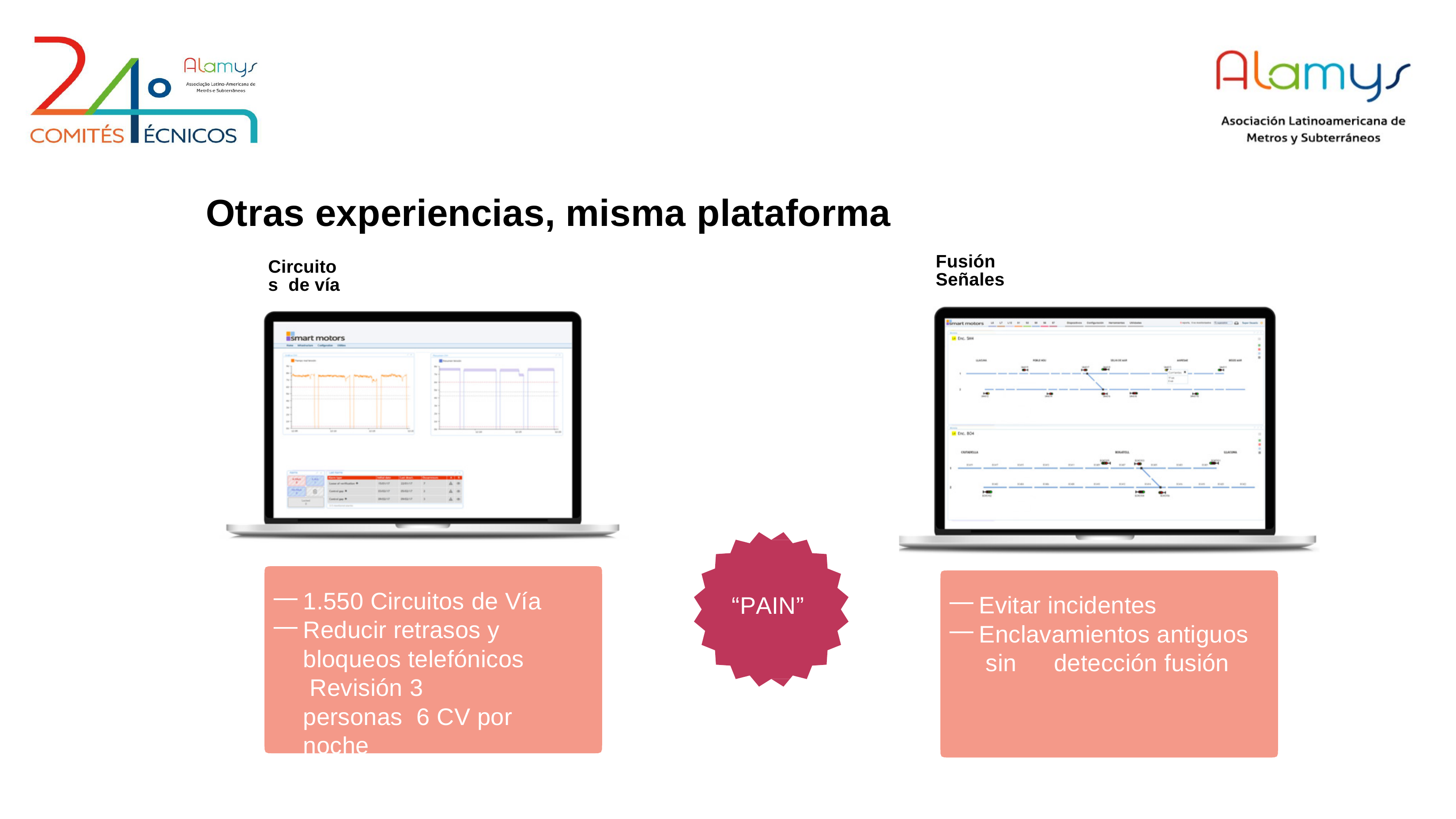

# Otras experiencias, misma plataforma
Fusión  Señales
Circuitos  de vía

1.550 Circuitos de Vía
Reducir retrasos y  bloqueos telefónicos  Revisión 3 personas  6 CV por noche
Evitar incidentes
Enclavamientos antiguos  sin	detección fusión
“PAIN”